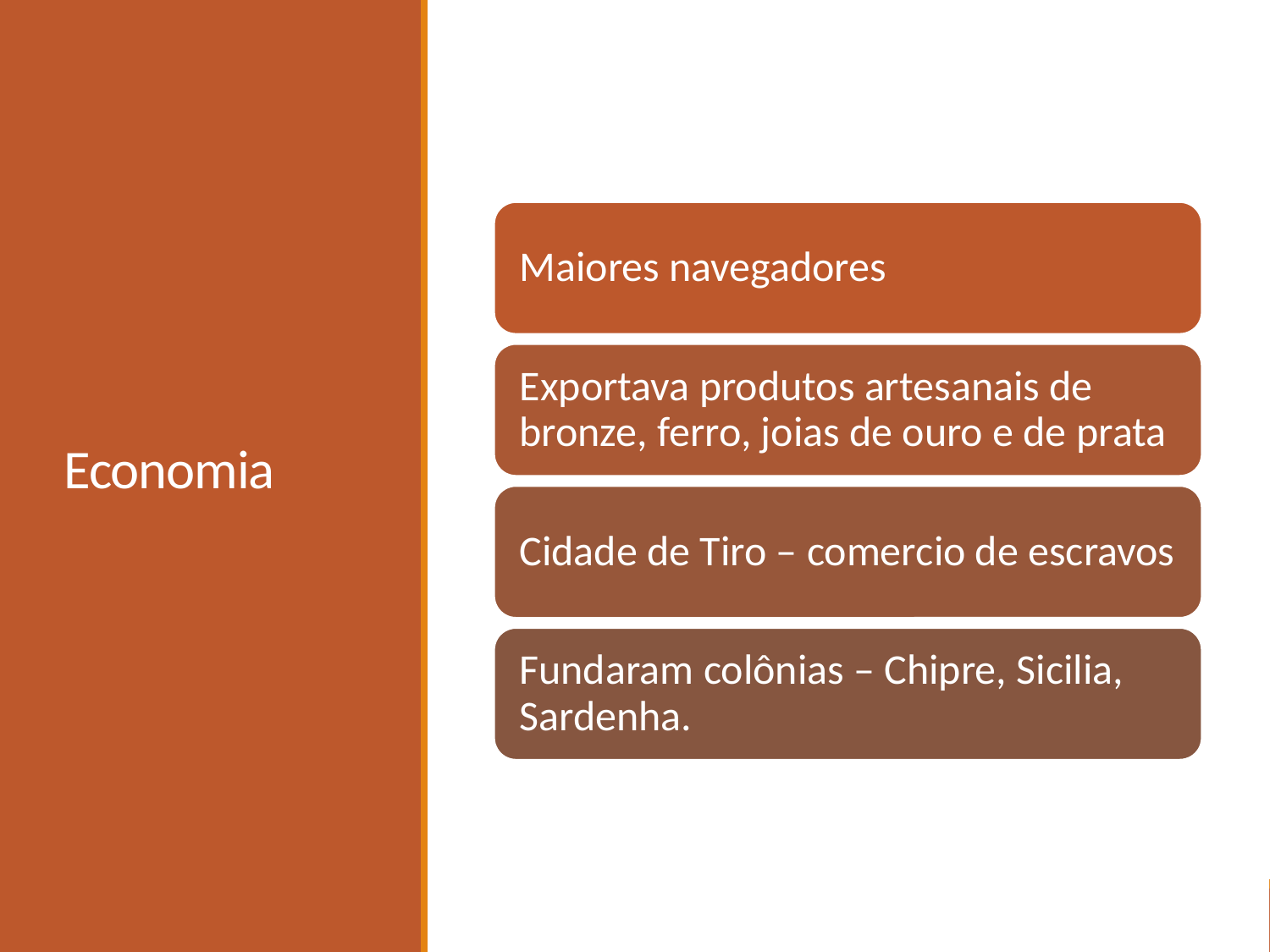

# Economia
Maiores navegadores
Exportava produtos artesanais de bronze, ferro, joias de ouro e de prata
Cidade de Tiro – comercio de escravos
Fundaram colônias – Chipre, Sicilia, Sardenha.